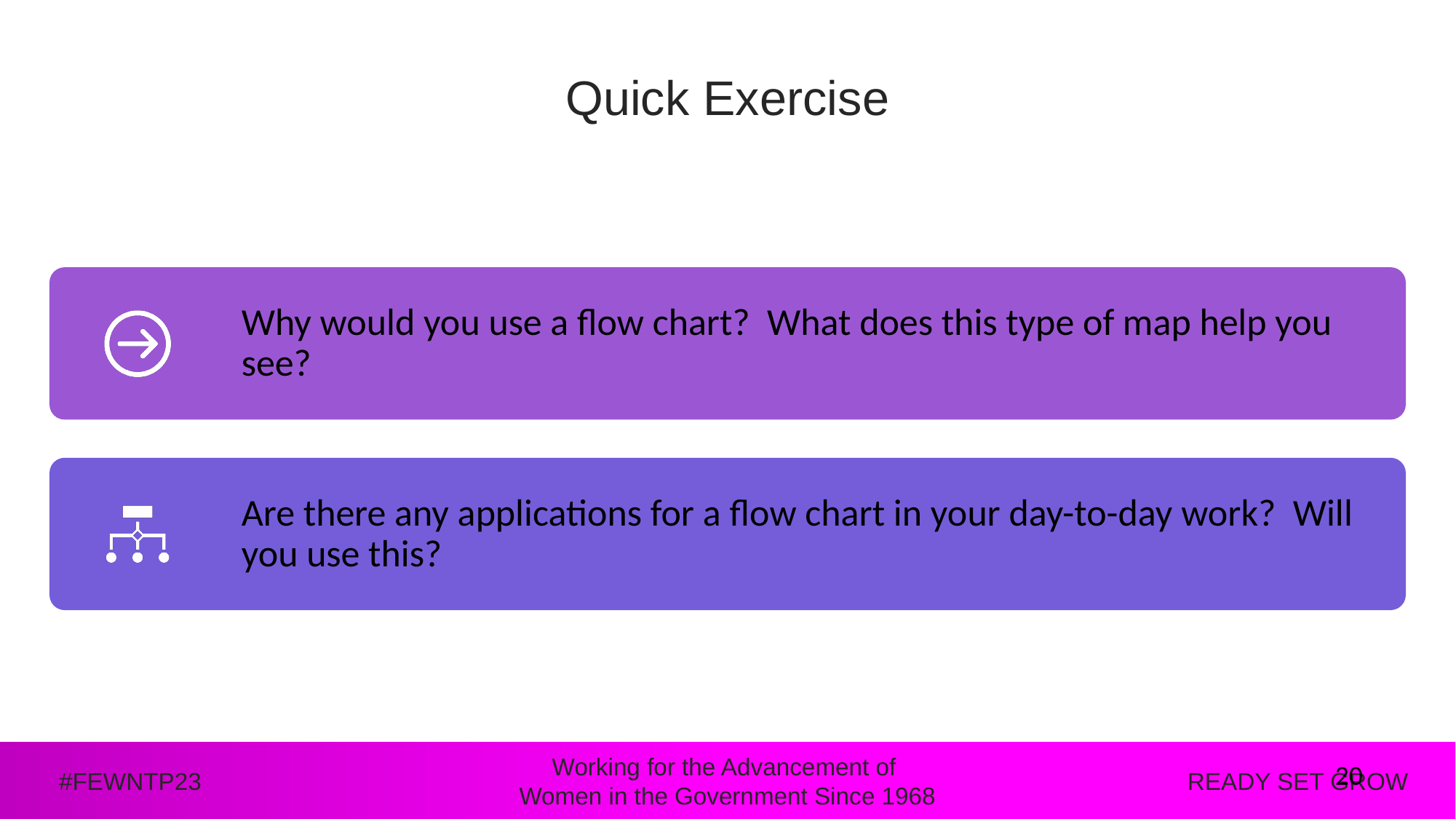

# Quick Exercise
Why would you use a flow chart?  What does this type of map help you see?
Are there any applications for a flow chart in your day-to-day work?  Will you use this?
20